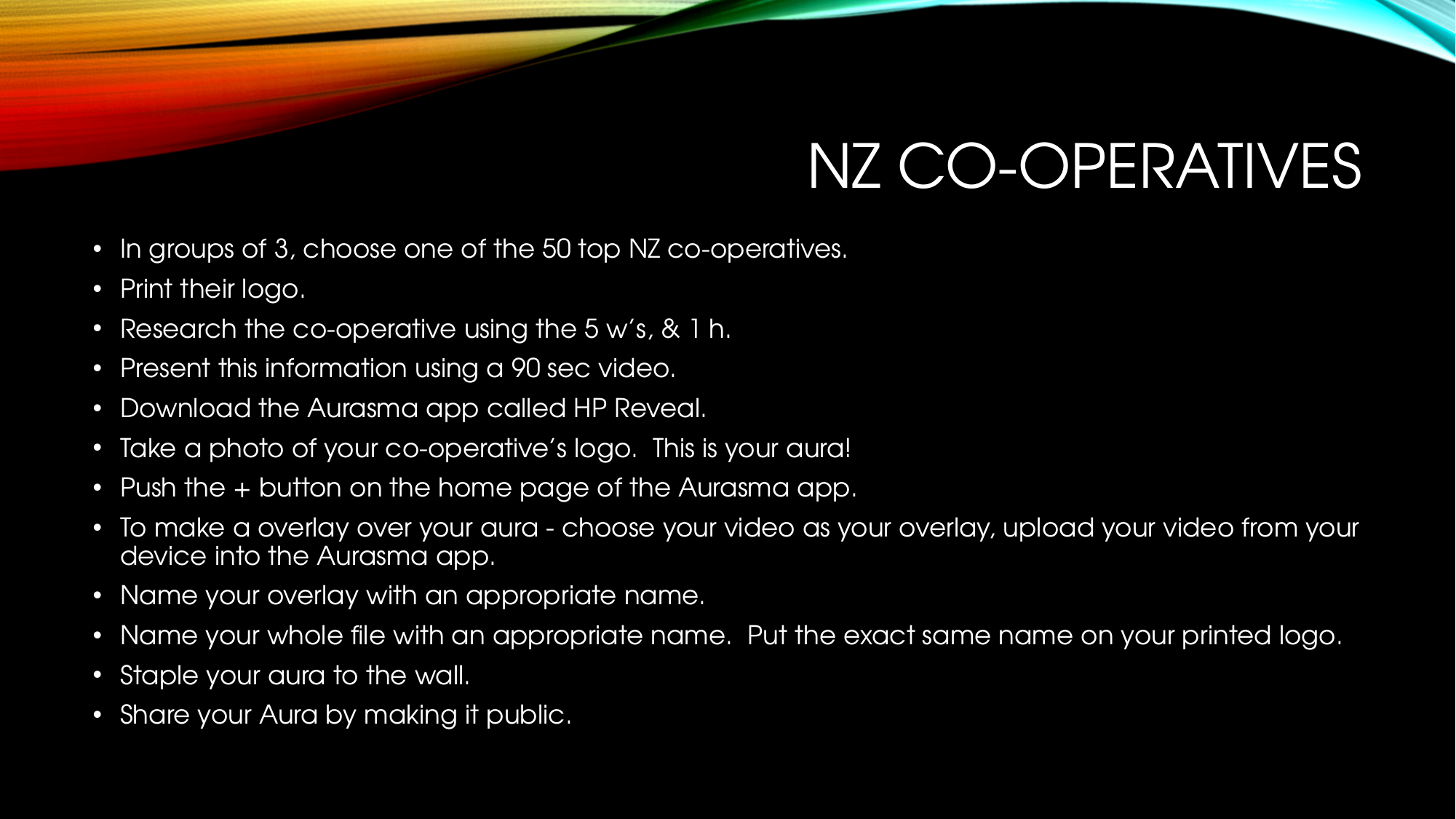

# NZ co-operatives
In groups of 3, choose one of the 50 top NZ co-operatives.
Print their logo.
Research the co-operative using the 5 w’s, & 1 h.
Present this information using a 90 sec video.
Download the Aurasma app called HP Reveal.
Take a photo of your co-operative’s logo.  This is your aura!
Push the + button on the home page of the Aurasma app.
To make a overlay over your aura - choose your video as your overlay, upload your video from your device into the Aurasma app.
Name your overlay with an appropriate name.
Name your whole file with an appropriate name.  Put the exact same name on your printed logo.
Staple your aura to the wall.
Share your Aura by making it public.